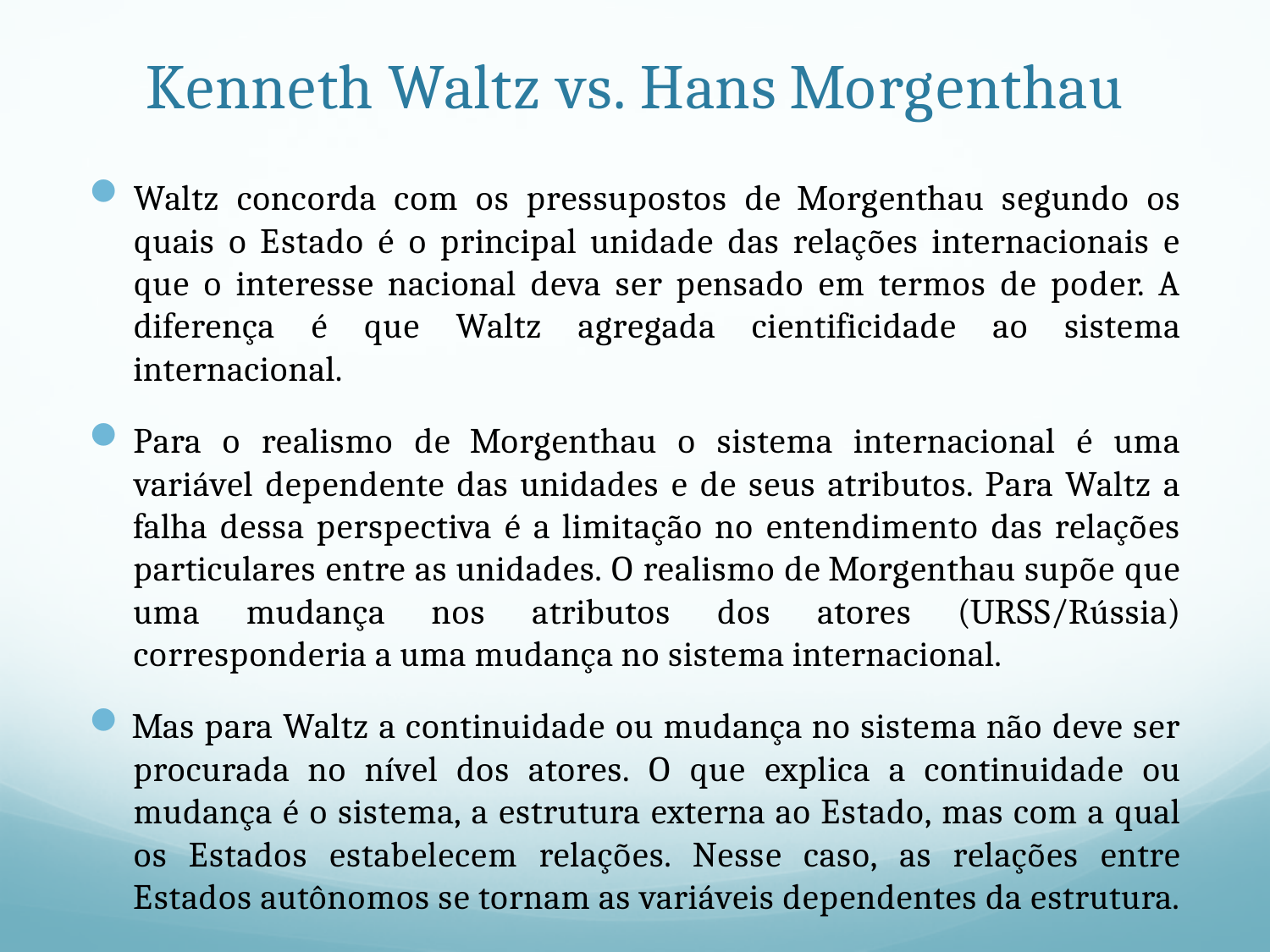

# Kenneth Waltz vs. Hans Morgenthau
Waltz concorda com os pressupostos de Morgenthau segundo os quais o Estado é o principal unidade das relações internacionais e que o interesse nacional deva ser pensado em termos de poder. A diferença é que Waltz agregada cientificidade ao sistema internacional.
Para o realismo de Morgenthau o sistema internacional é uma variável dependente das unidades e de seus atributos. Para Waltz a falha dessa perspectiva é a limitação no entendimento das relações particulares entre as unidades. O realismo de Morgenthau supõe que uma mudança nos atributos dos atores (URSS/Rússia) corresponderia a uma mudança no sistema internacional.
Mas para Waltz a continuidade ou mudança no sistema não deve ser procurada no nível dos atores. O que explica a continuidade ou mudança é o sistema, a estrutura externa ao Estado, mas com a qual os Estados estabelecem relações. Nesse caso, as relações entre Estados autônomos se tornam as variáveis dependentes da estrutura.